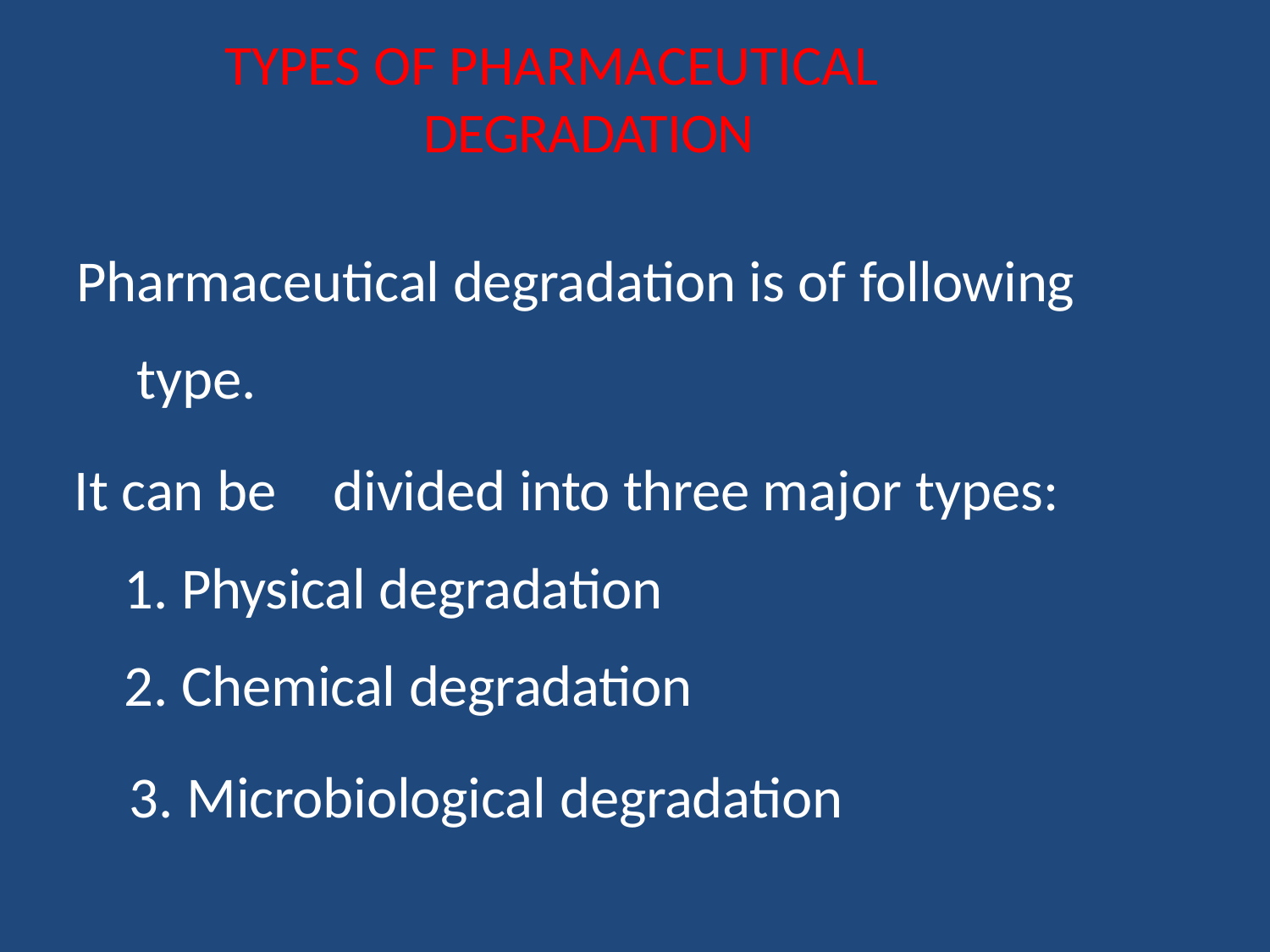

# TYPES OF PHARMACEUTICAL  DEGRADATION
Pharmaceutical degradation is of following  type.
It can be	divided into three major types:
Physical degradation
Chemical degradation
Microbiological degradation